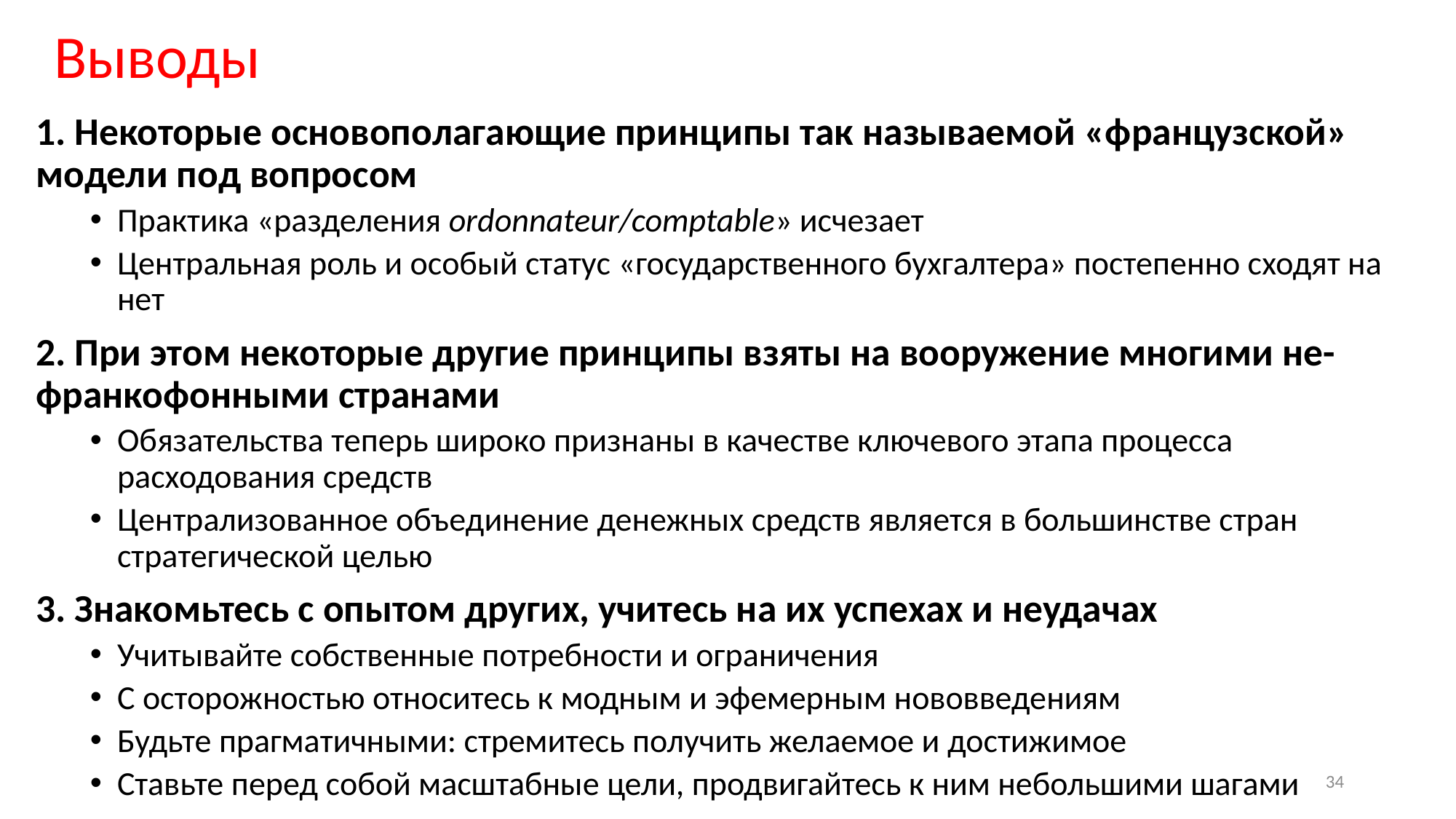

# Выводы
1. Некоторые основополагающие принципы так называемой «французской» модели под вопросом
Практика «разделения ordonnateur/comptable» исчезает
Центральная роль и особый статус «государственного бухгалтера» постепенно сходят на нет
2. При этом некоторые другие принципы взяты на вооружение многими не-франкофонными странами
Обязательства теперь широко признаны в качестве ключевого этапа процесса расходования средств
Централизованное объединение денежных средств является в большинстве стран стратегической целью
3. Знакомьтесь с опытом других, учитесь на их успехах и неудачах
Учитывайте собственные потребности и ограничения
С осторожностью относитесь к модным и эфемерным нововведениям
Будьте прагматичными: стремитесь получить желаемое и достижимое
Ставьте перед собой масштабные цели, продвигайтесь к ним небольшими шагами
34